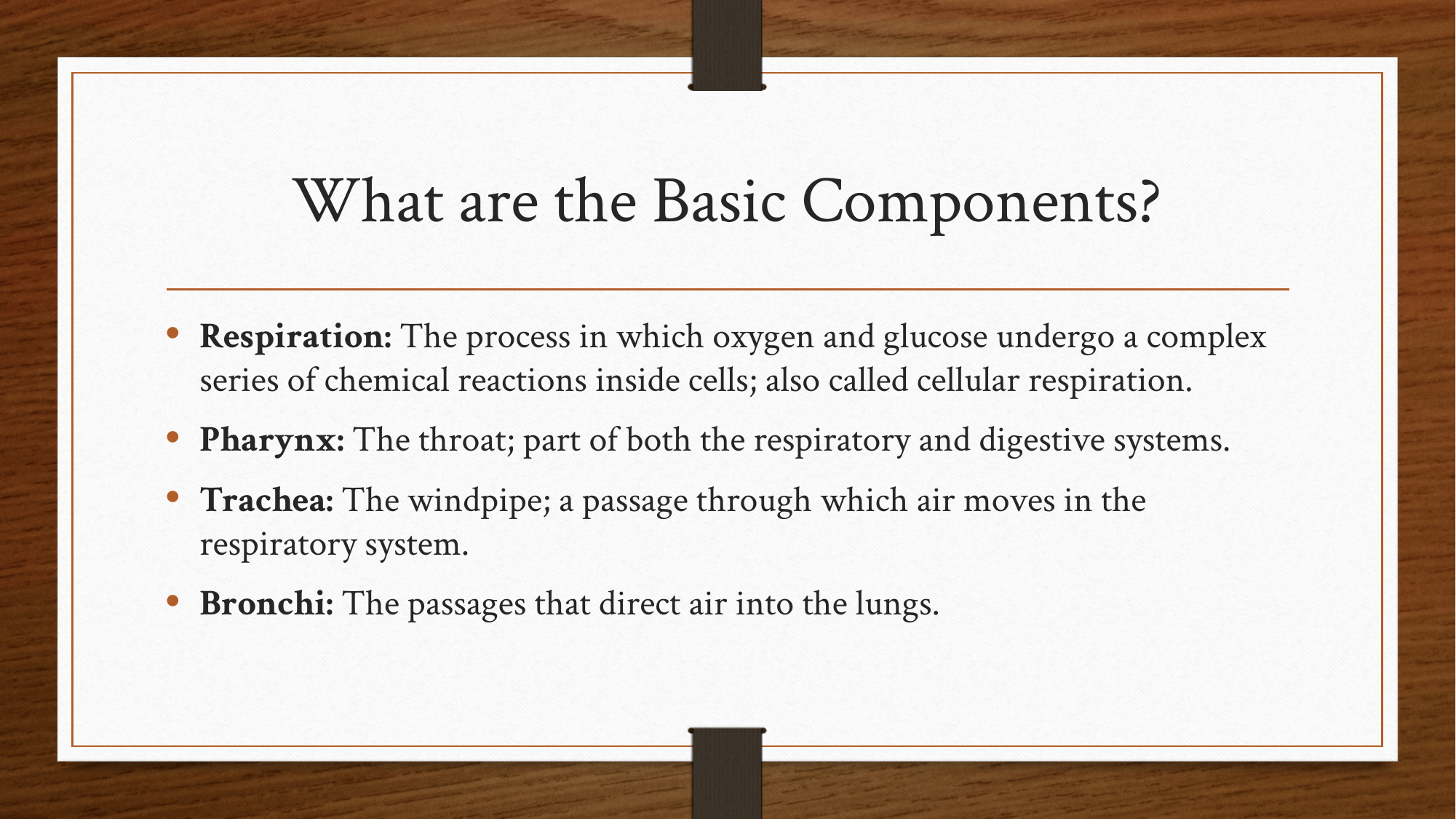

# What are the Basic Components?
Respiration: The process in which oxygen and glucose undergo a complex series of chemical reactions inside cells; also called cellular respiration.
Pharynx: The throat; part of both the respiratory and digestive systems.
Trachea: The windpipe; a passage through which air moves in the respiratory system.
Bronchi: The passages that direct air into the lungs.